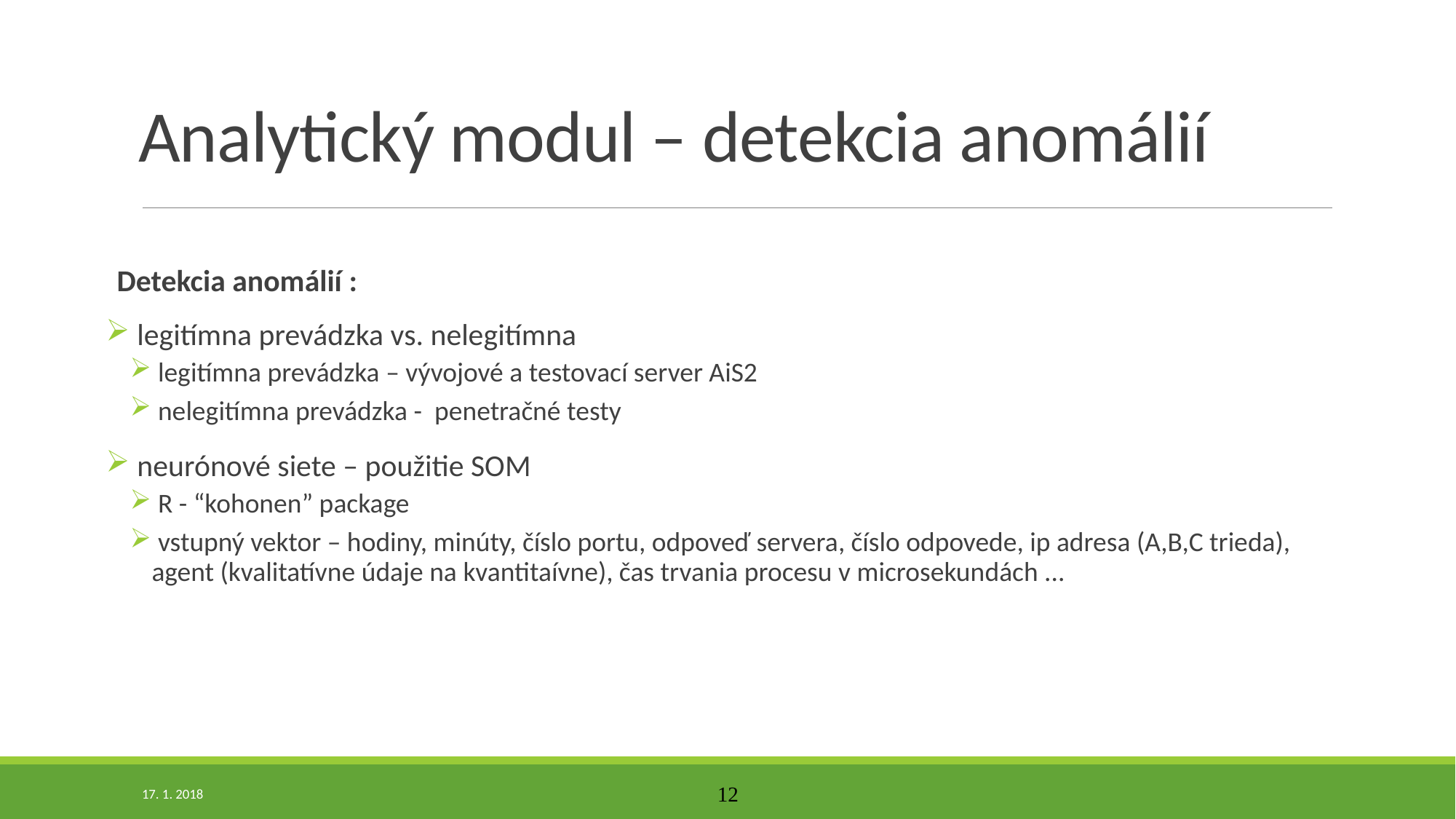

# Analytický modul – detekcia anomálií
Detekcia anomálií :
 legitímna prevádzka vs. nelegitímna
 legitímna prevádzka – vývojové a testovací server AiS2
 nelegitímna prevádzka -  penetračné testy
 neurónové siete – použitie SOM
 R - “kohonen” package
 vstupný vektor – hodiny, minúty, číslo portu, odpoveď servera, číslo odpovede, ip adresa (A,B,C trieda), agent (kvalitatívne údaje na kvantitaívne), čas trvania procesu v microsekundách ...

17. 1. 2018
12